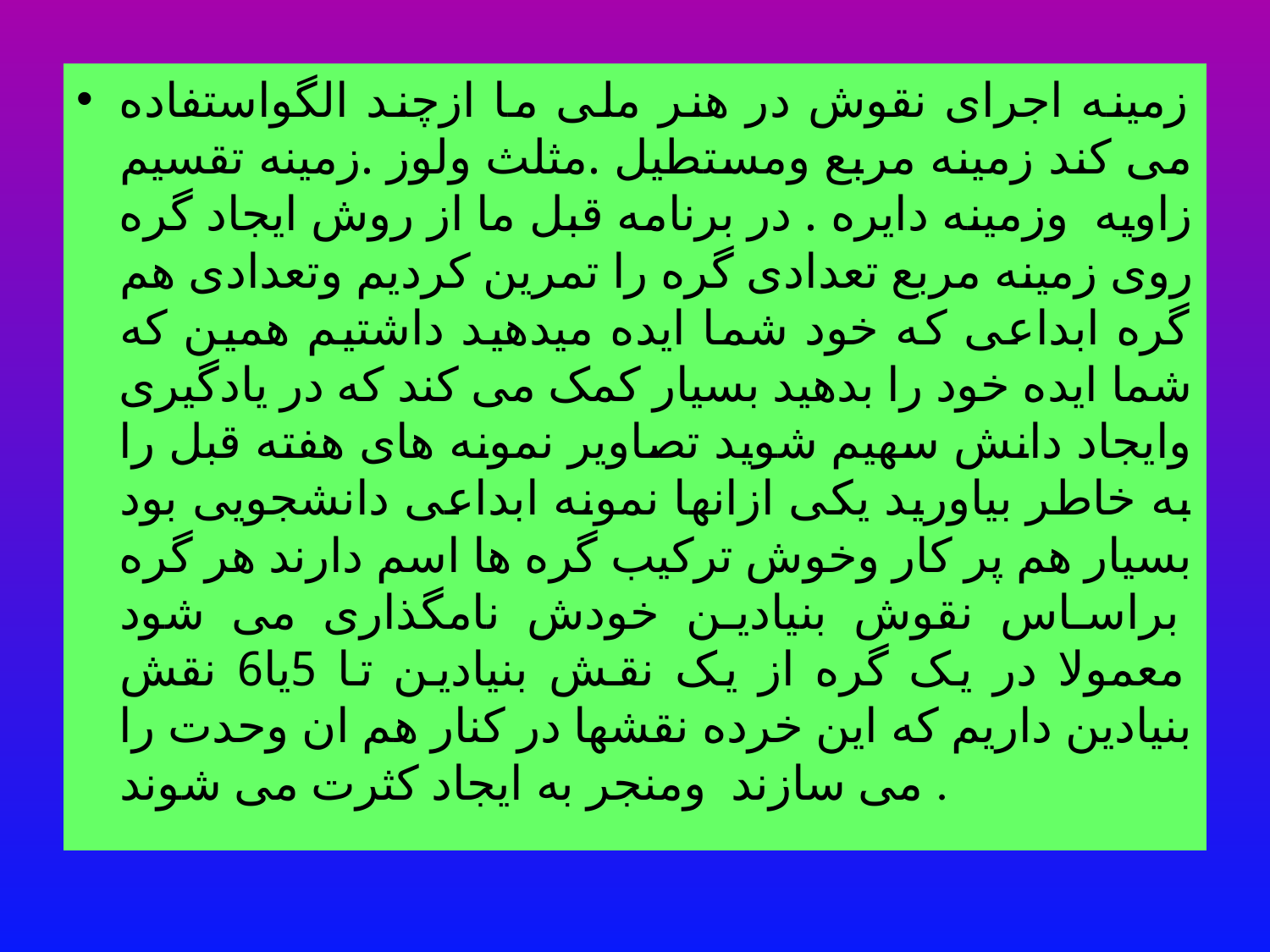

زمینه اجرای نقوش در هنر ملی ما ازچند الگواستفاده می کند زمینه مربع ومستطیل .مثلث ولوز .زمینه تقسیم زاویه  وزمینه دایره . در برنامه قبل ما از روش ایجاد گره روی زمینه مربع تعدادی گره را تمرین کردیم وتعدادی هم گره ابداعی که خود شما ایده میدهید داشتیم همین که شما ایده خود را بدهید بسیار کمک می کند که در یادگیری وایجاد دانش سهیم شوید تصاویر نمونه های هفته قبل را به خاطر بیاورید یکی ازانها نمونه ابداعی دانشجویی بود بسیار هم پر کار وخوش ترکیب گره ها اسم دارند هر گره براساس نقوش بنیادین خودش نامگذاری می شود معمولا در یک گره از یک نقش بنیادین تا 5یا6 نقش بنیادین داریم که این خرده نقشها در کنار هم ان وحدت را می سازند  ومنجر به ایجاد کثرت می شوند .